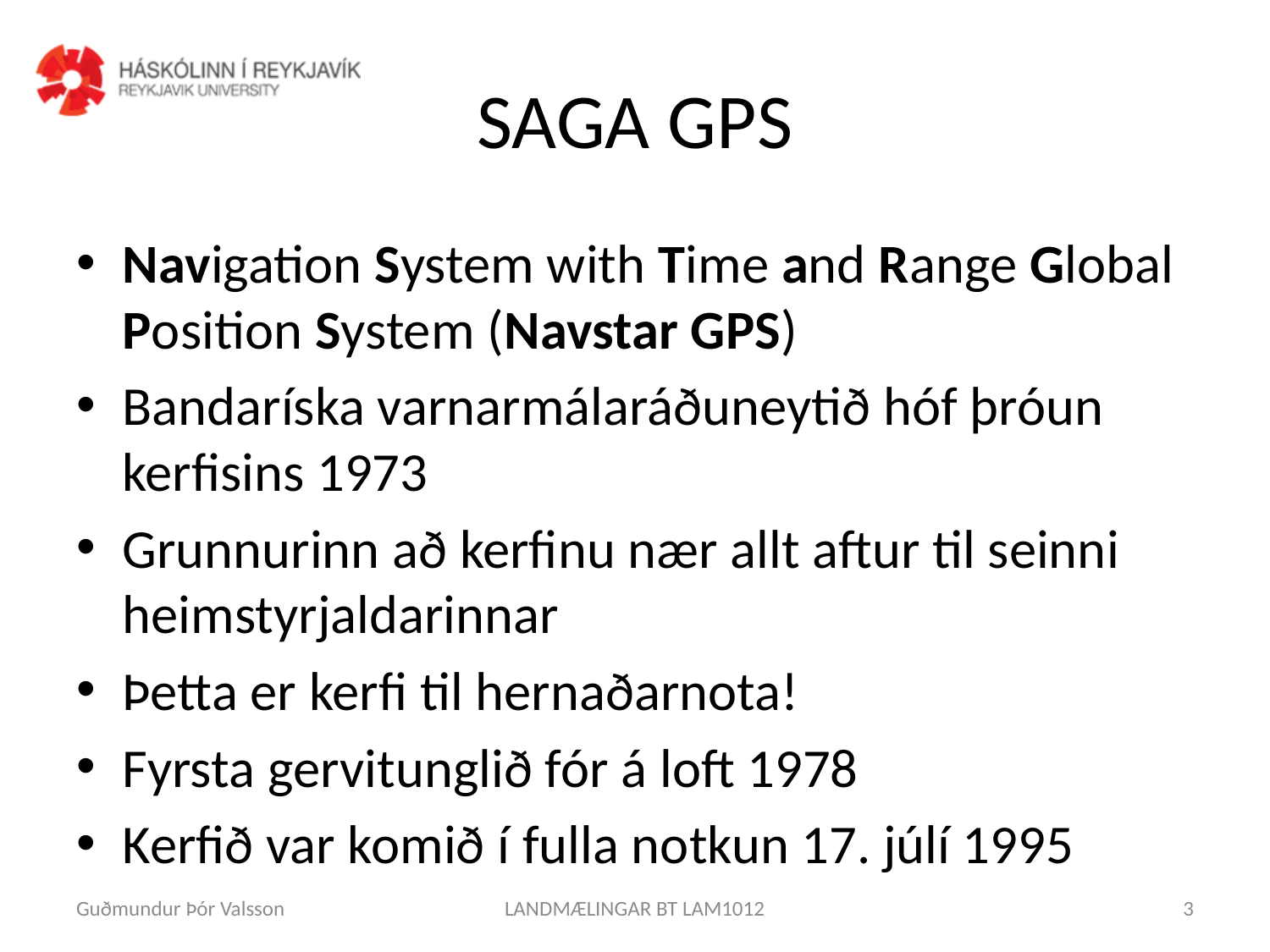

# SAGA GPS
Navigation System with Time and Range Global Position System (Navstar GPS)
Bandaríska varnarmálaráðuneytið hóf þróun kerfisins 1973
Grunnurinn að kerfinu nær allt aftur til seinni heimstyrjaldarinnar
Þetta er kerfi til hernaðarnota!
Fyrsta gervitunglið fór á loft 1978
Kerfið var komið í fulla notkun 17. júlí 1995

Guðmundur Þór Valsson
LANDMÆLINGAR BT LAM1012
3